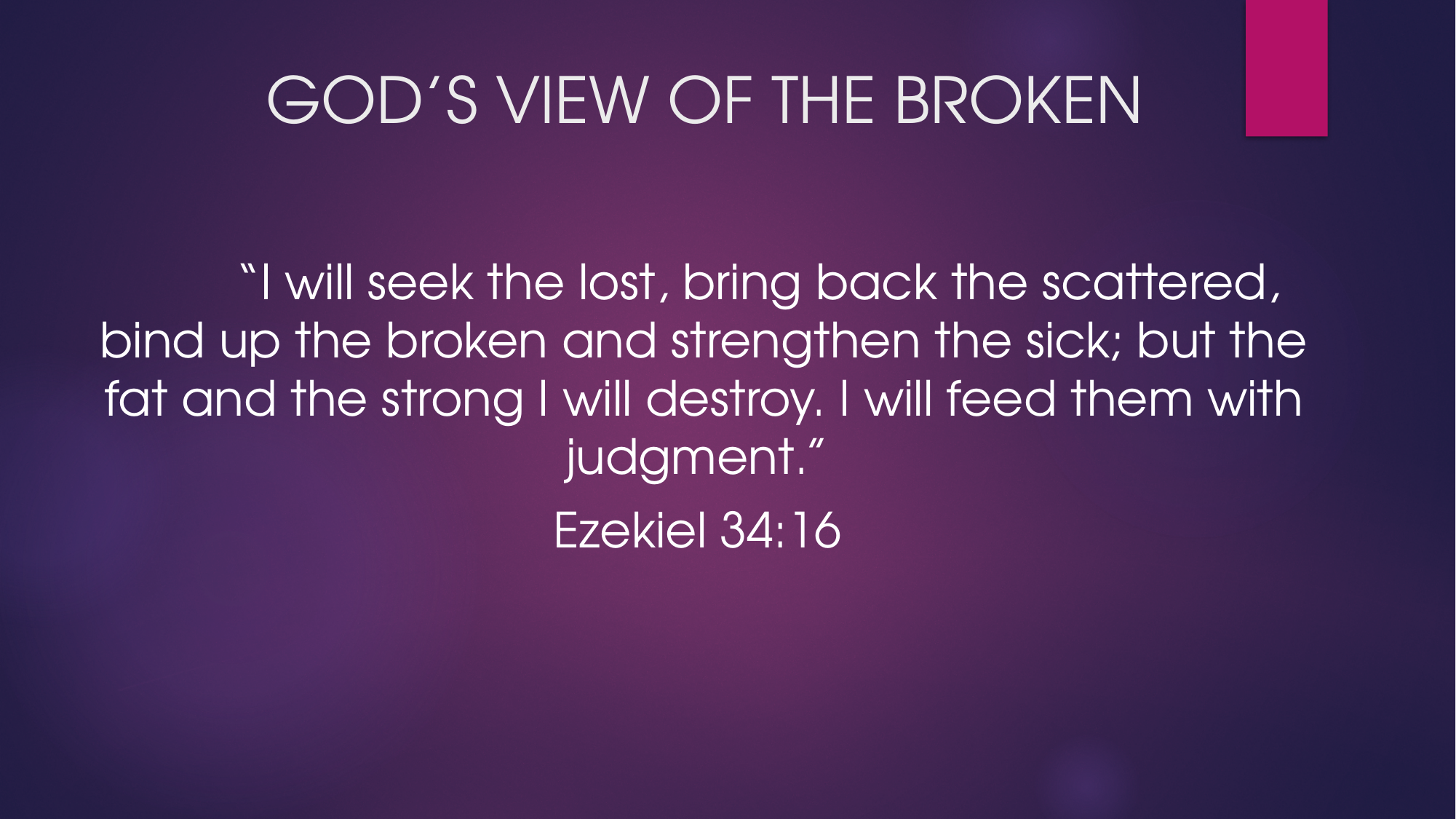

# GOD’S VIEW OF THE BROKEN
	“I will seek the lost, bring back the scattered, bind up the broken and strengthen the sick; but the fat and the strong I will destroy. I will feed them with judgment.”
Ezekiel 34:16